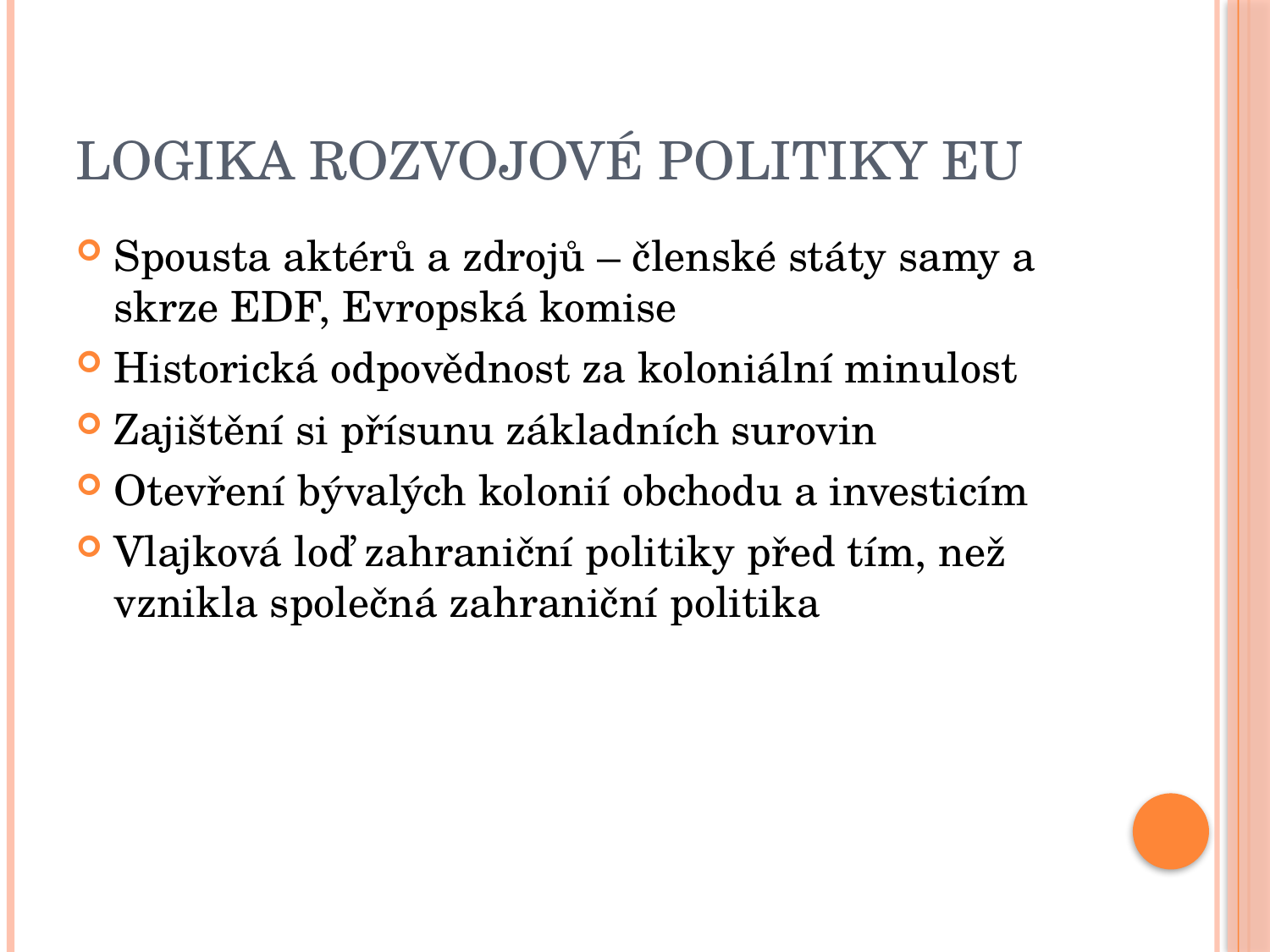

# Logika rozvojové politiky EU
Spousta aktérů a zdrojů – členské státy samy a skrze EDF, Evropská komise
Historická odpovědnost za koloniální minulost
Zajištění si přísunu základních surovin
Otevření bývalých kolonií obchodu a investicím
Vlajková loď zahraniční politiky před tím, než vznikla společná zahraniční politika